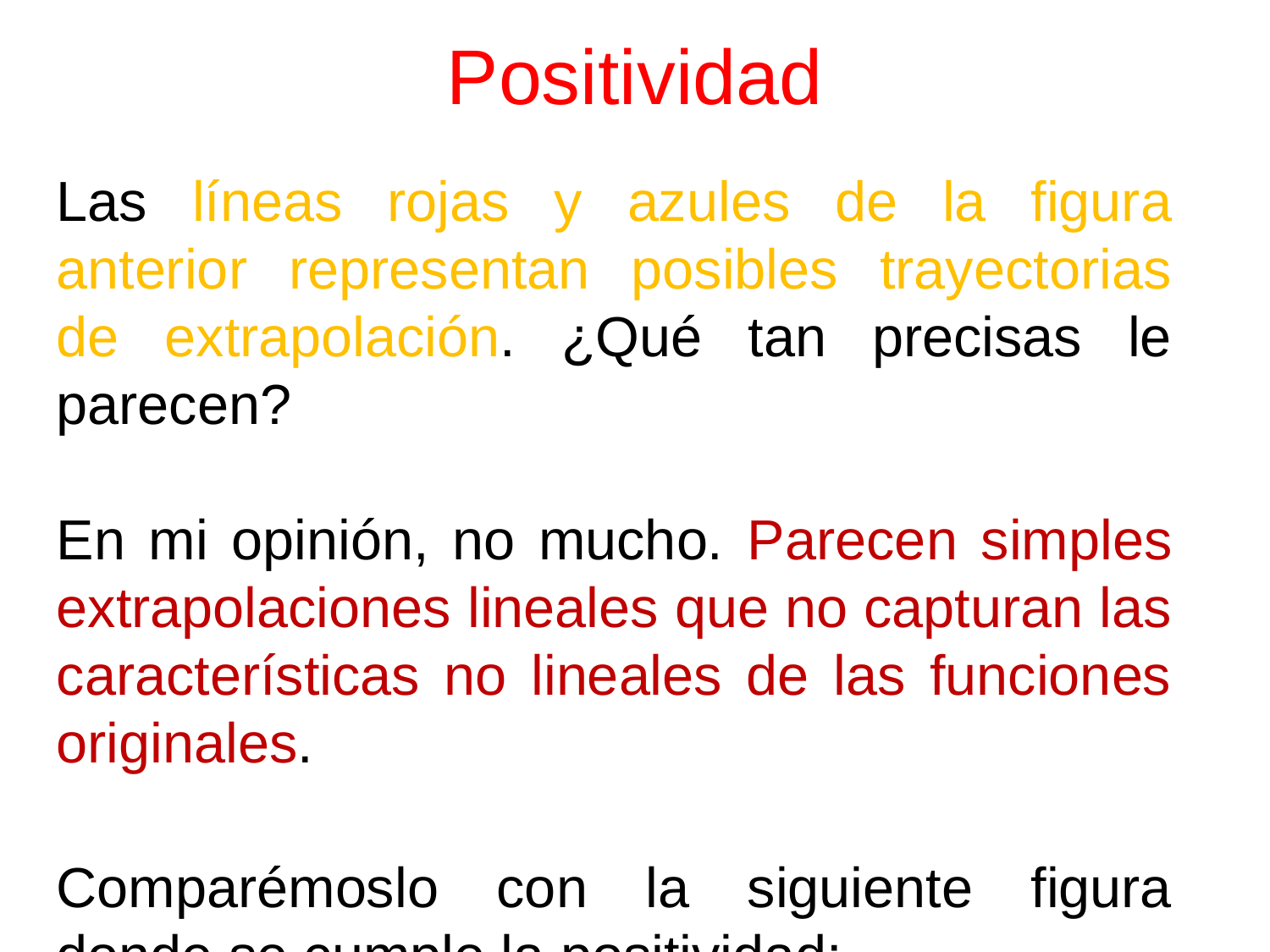

# Positividad
Las líneas rojas y azules de la figura anterior representan posibles trayectorias de extrapolación. ¿Qué tan precisas le parecen?

En mi opinión, no mucho. Parecen simples extrapolaciones lineales que no capturan las características no lineales de las funciones originales.

Comparémoslo con la siguiente figura donde se cumple la positividad: